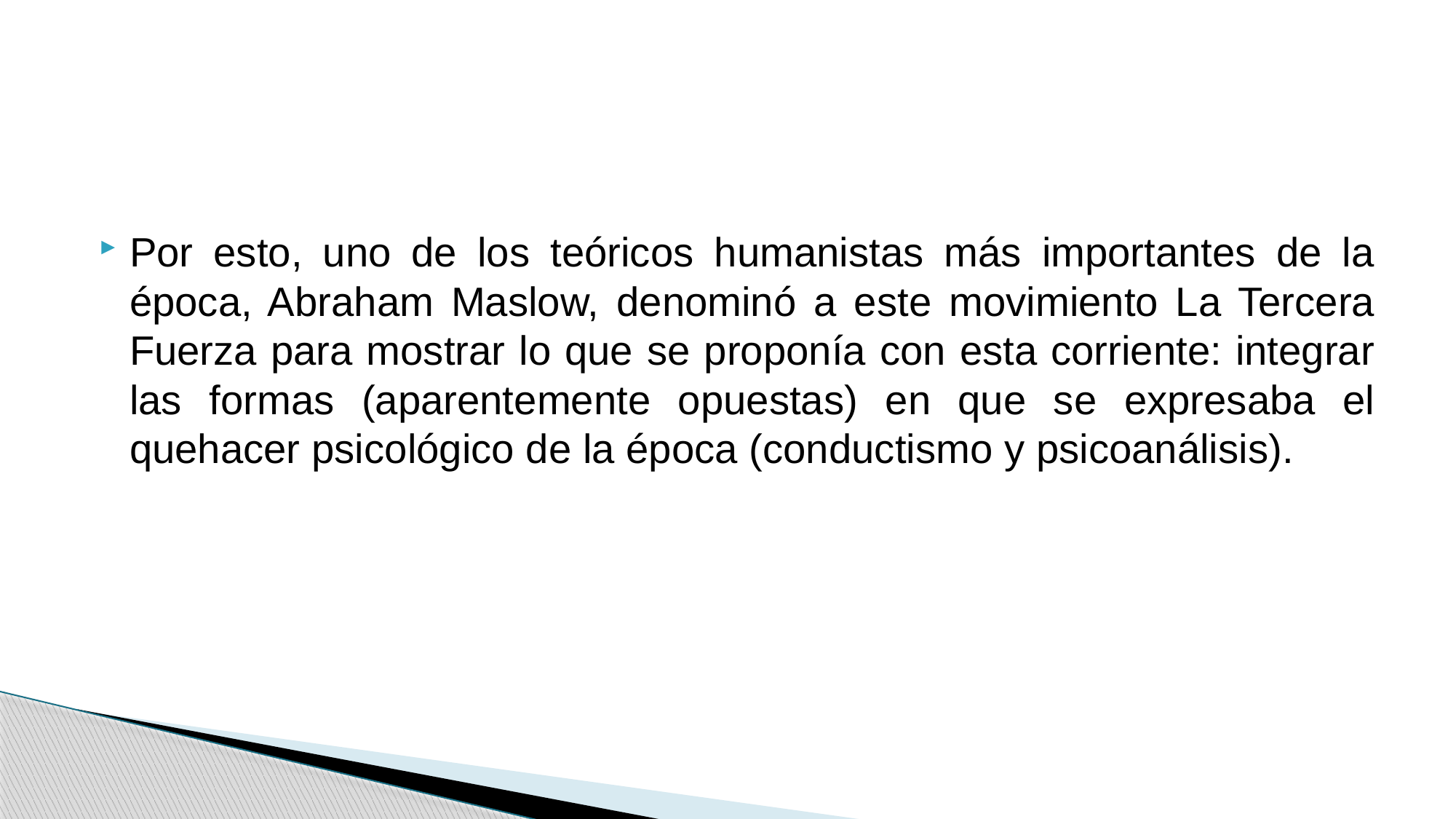

#
Por esto, uno de los teóricos humanistas más importantes de la época, Abraham Maslow, denominó a este movimiento La Tercera Fuerza para mostrar lo que se proponía con esta corriente: integrar las formas (aparentemente opuestas) en que se expresaba el quehacer psicológico de la época (conductismo y psicoanálisis).